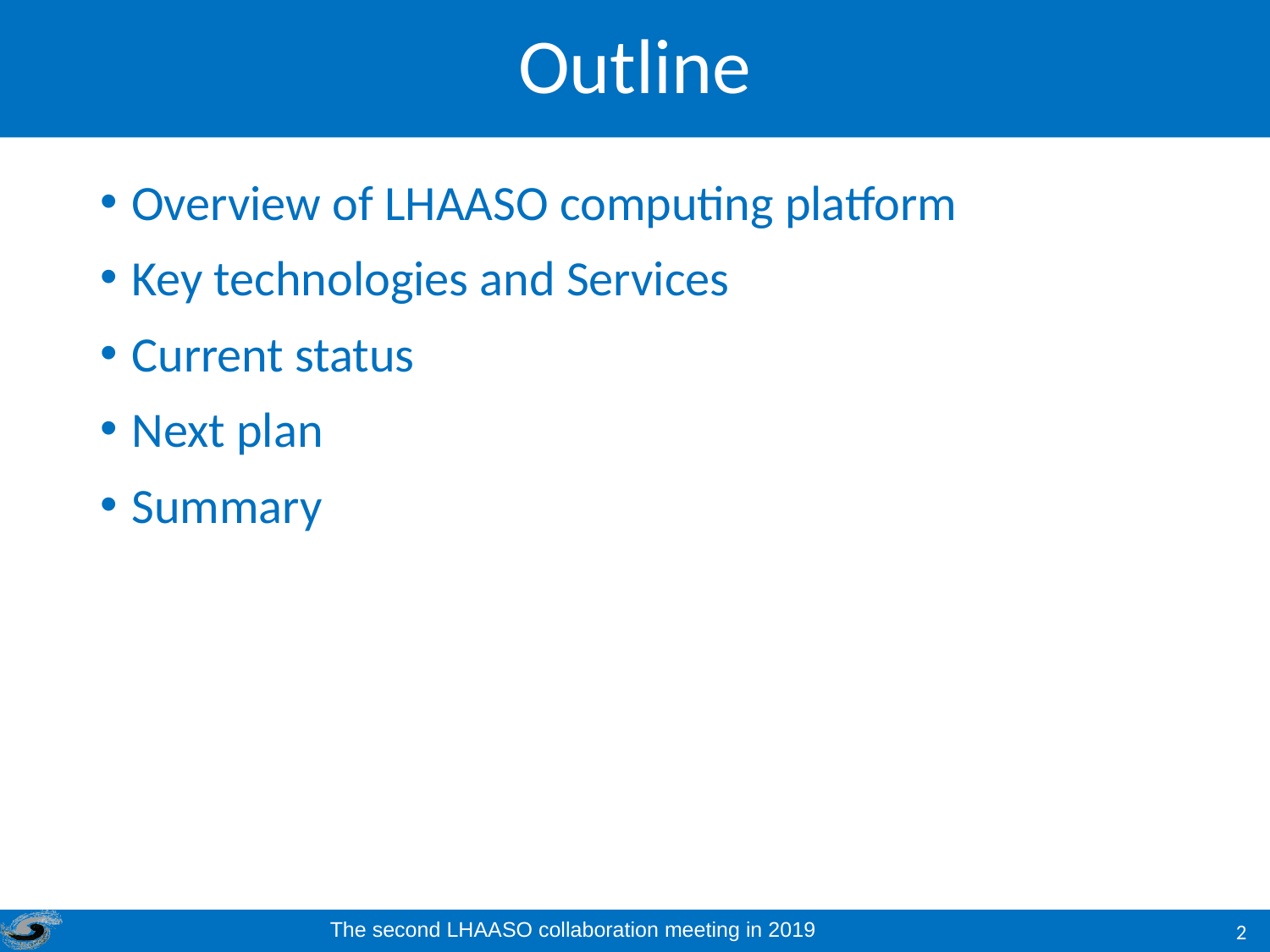

# Outline
Overview of LHAASO computing platform
Key technologies and Services
Current status
Next plan
Summary

The second LHAASO collaboration meeting in 2019
2